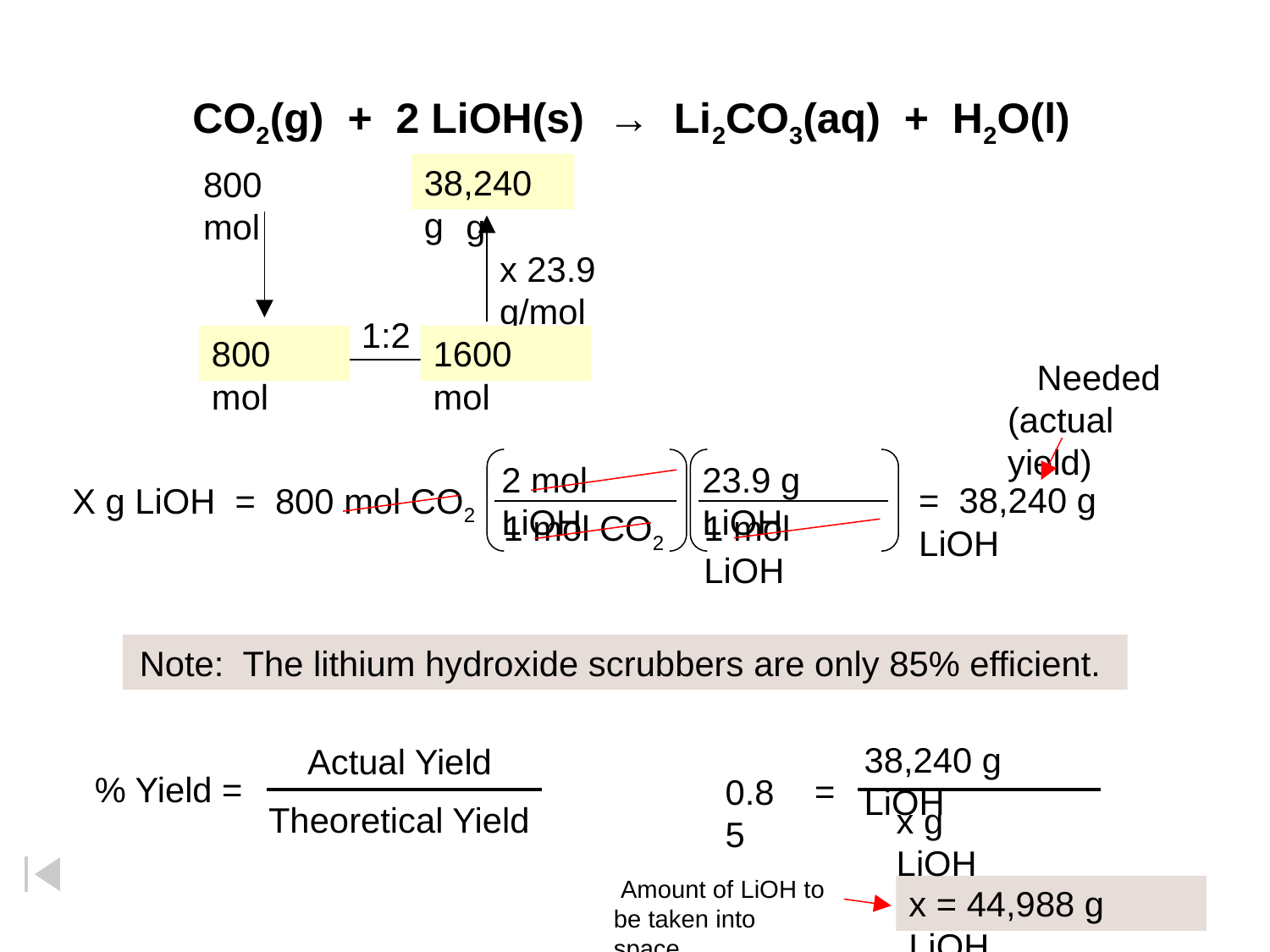

CO2(g)  +  2 LiOH(s)  →  Li2CO3(aq)  +  H2O(l)

38,240 g
800 mol
x g
x 23.9 g/mol
1:2
800 mol
1600 mol
   Needed
(actual yield)

2 mol LiOH
23.9 g LiOH
=  38,240 g LiOH
X g LiOH  =  800 mol CO2
1 mol CO2
1 mol LiOH
Note:  The lithium hydroxide scrubbers are only 85% efficient.
38,240 g LiOH
    Actual Yield

Theoretical Yield
% Yield =
=
0.85
x g LiOH

 Amount of LiOH to
be taken into space
x = 44,988 g LiOH